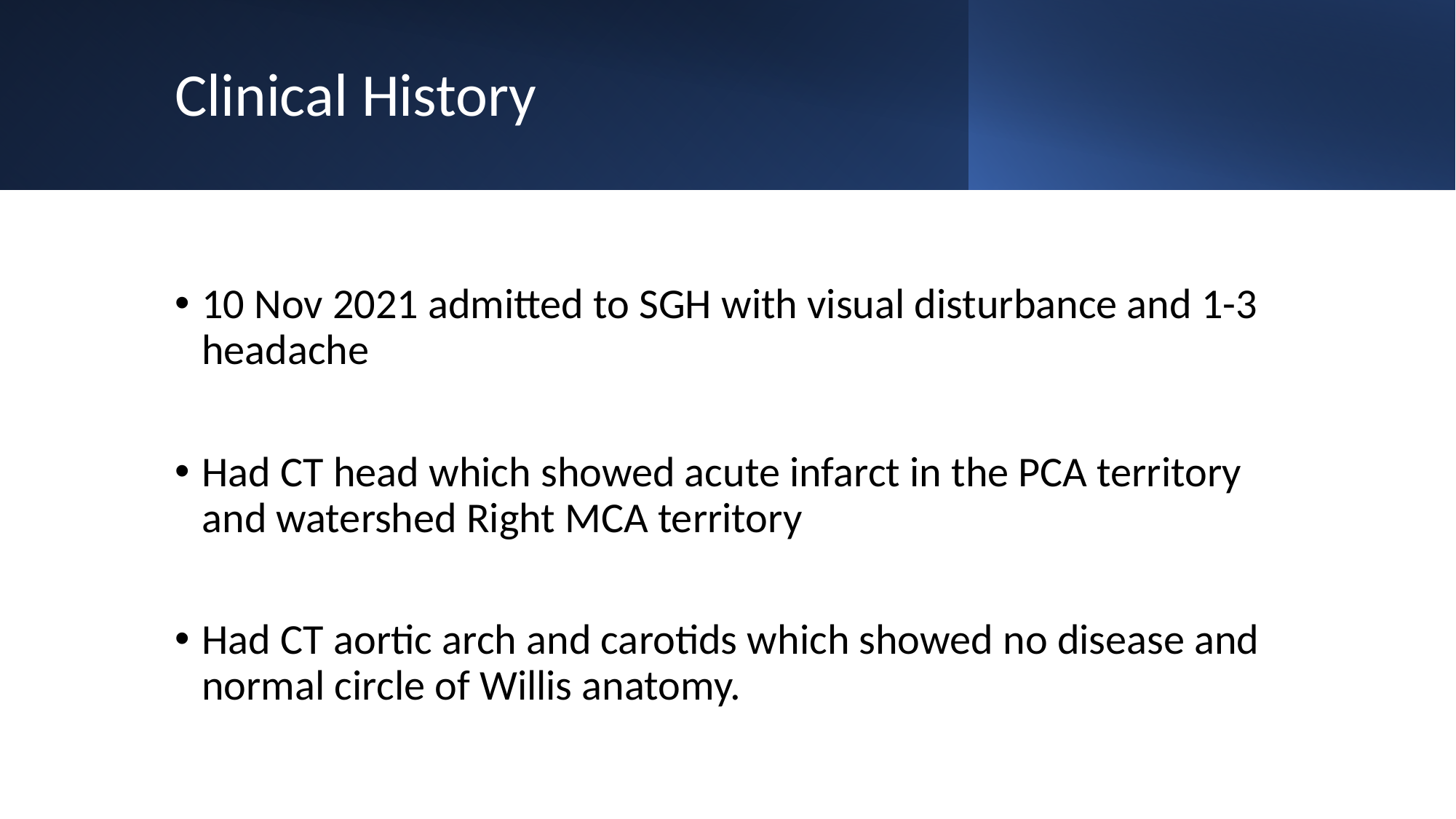

# Clinical History
10 Nov 2021 admitted to SGH with visual disturbance and 1-3 headache

Had CT head which showed acute infarct in the PCA territory and watershed Right MCA territory

Had CT aortic arch and carotids which showed no disease and normal circle of Willis anatomy.